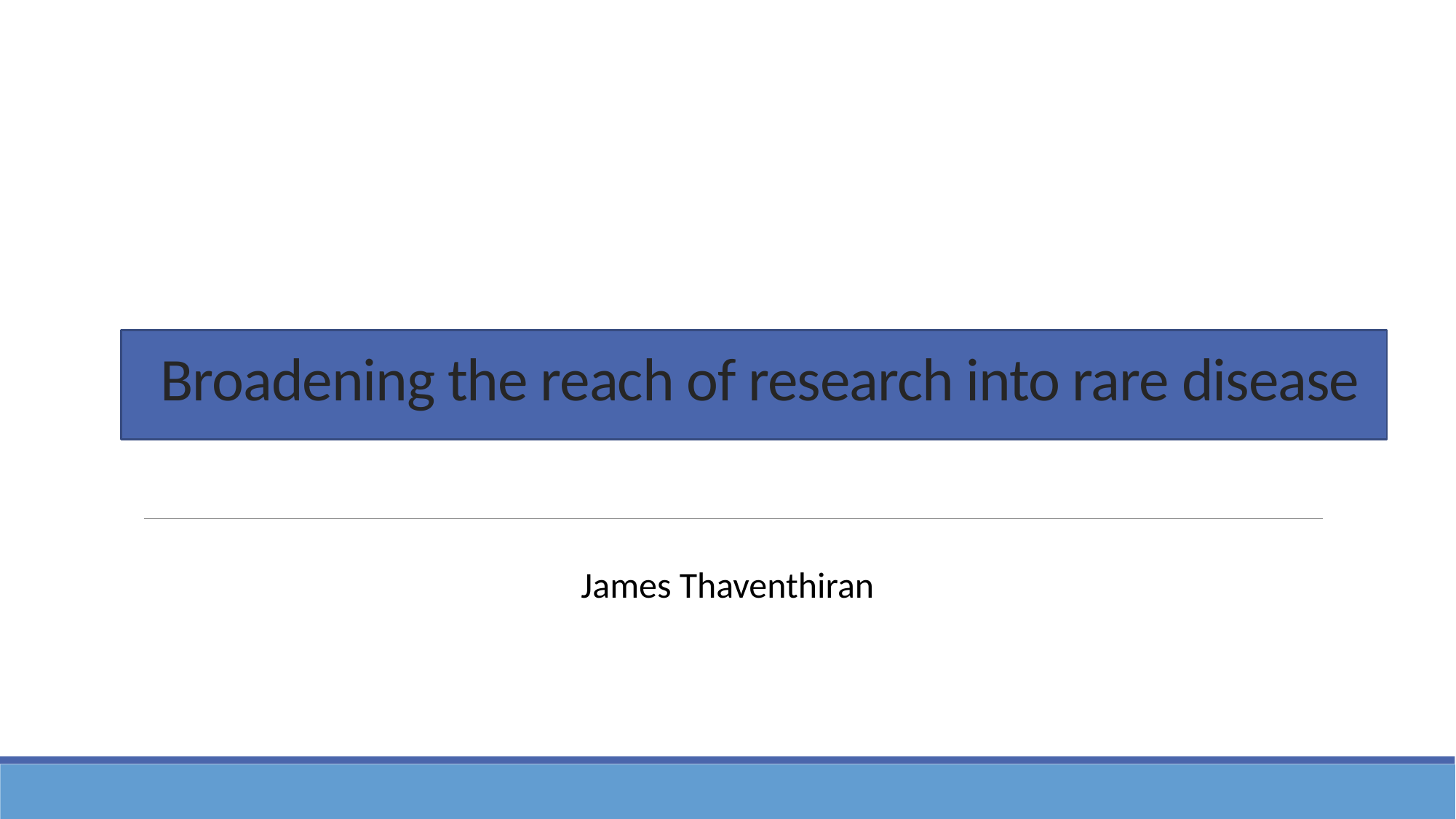

# Broadening the reach of research into rare disease
James Thaventhiran